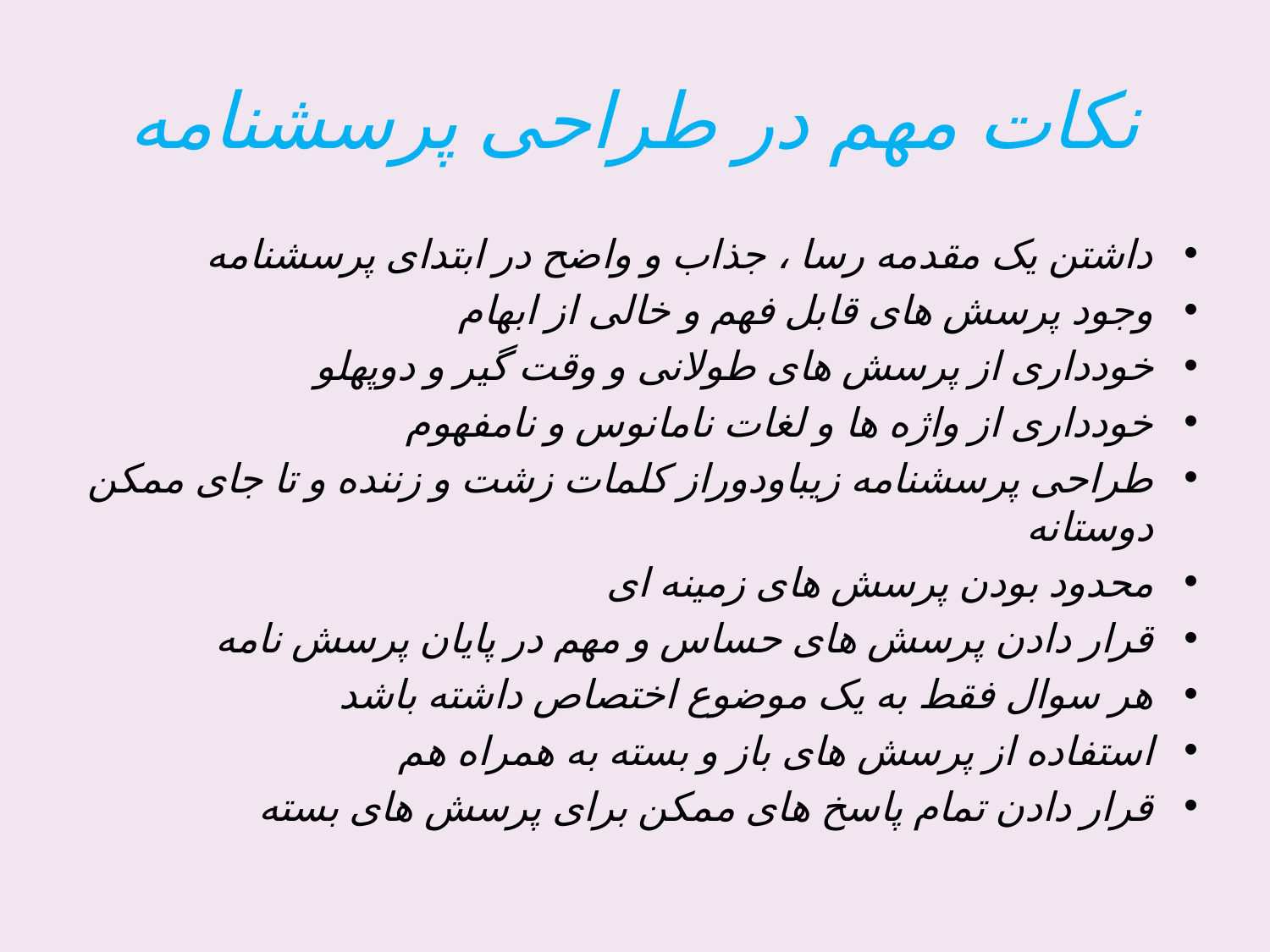

# نکات مهم در طراحی پرسشنامه
داشتن یک مقدمه رسا ، جذاب و واضح در ابتدای پرسشنامه
وجود پرسش های قابل فهم و خالی از ابهام
خودداری از پرسش های طولانی و وقت گیر و دوپهلو
خودداری از واژه ها و لغات نامانوس و نامفهوم
طراحی پرسشنامه زیباودوراز کلمات زشت و زننده و تا جای ممکن دوستانه
محدود بودن پرسش های زمینه ای
قرار دادن پرسش های حساس و مهم در پایان پرسش نامه
هر سوال فقط به یک موضوع اختصاص داشته باشد
استفاده از پرسش های باز و بسته به همراه هم
قرار دادن تمام پاسخ های ممکن برای پرسش های بسته